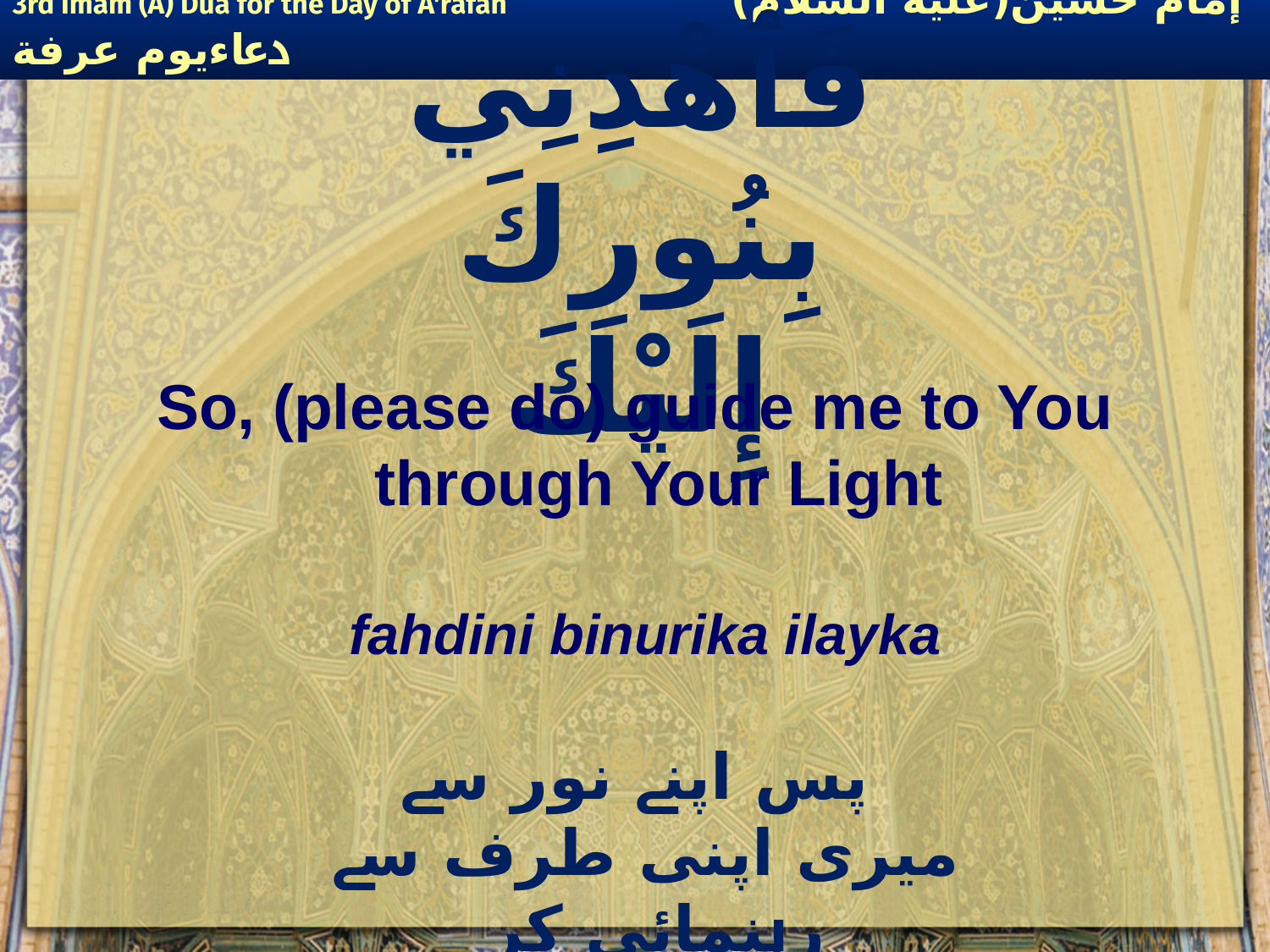

# فَٱهْدِنِي بِنُورِكَ إِلَيْكَ
So, (please do) guide me to You through Your Light
fahdini binurika ilayka
 پس اپنے نور سے میری اپنی طرف سے رہنمائی کر